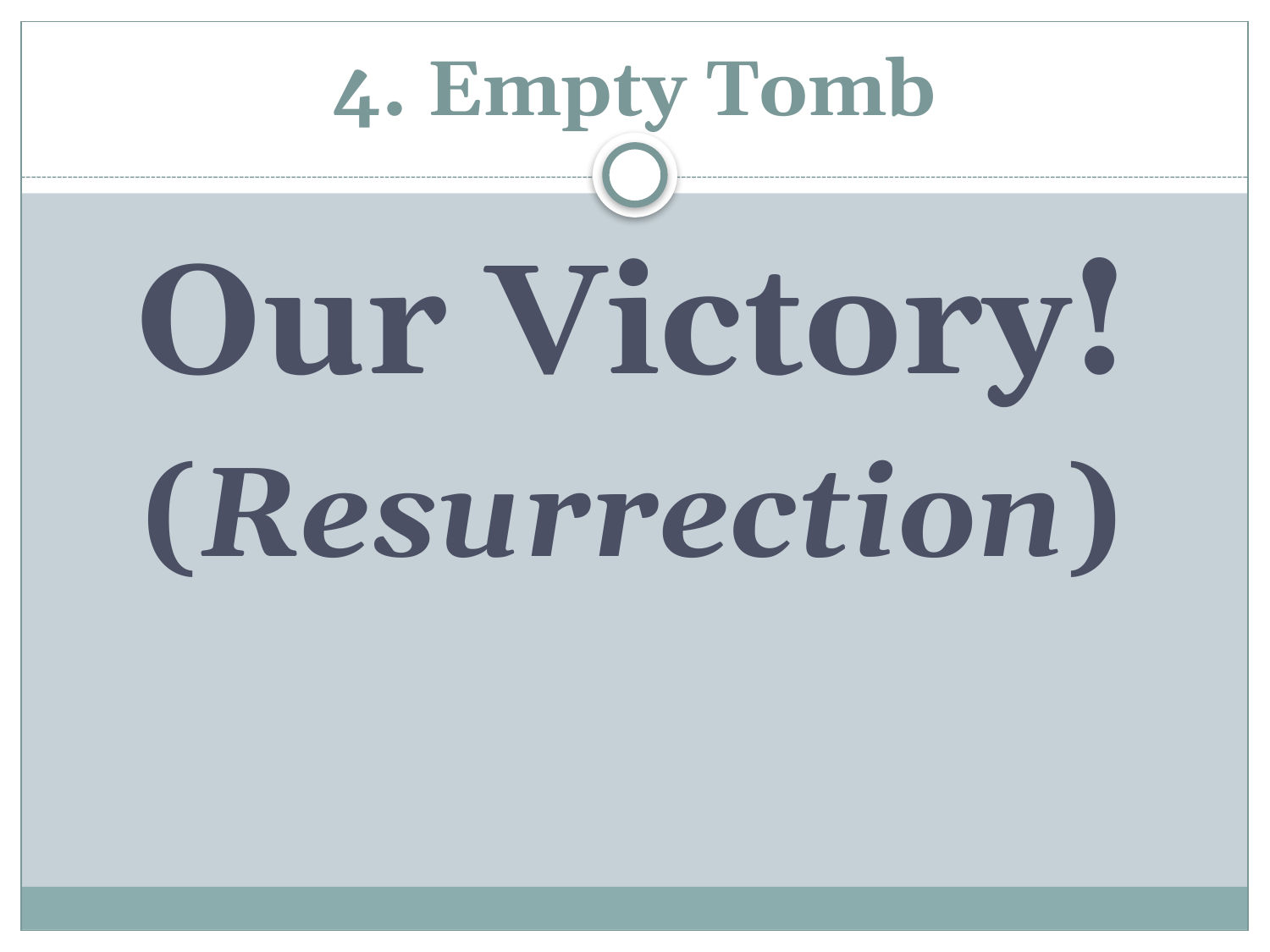

# 4. Empty Tomb
Our Victory!
(Resurrection)